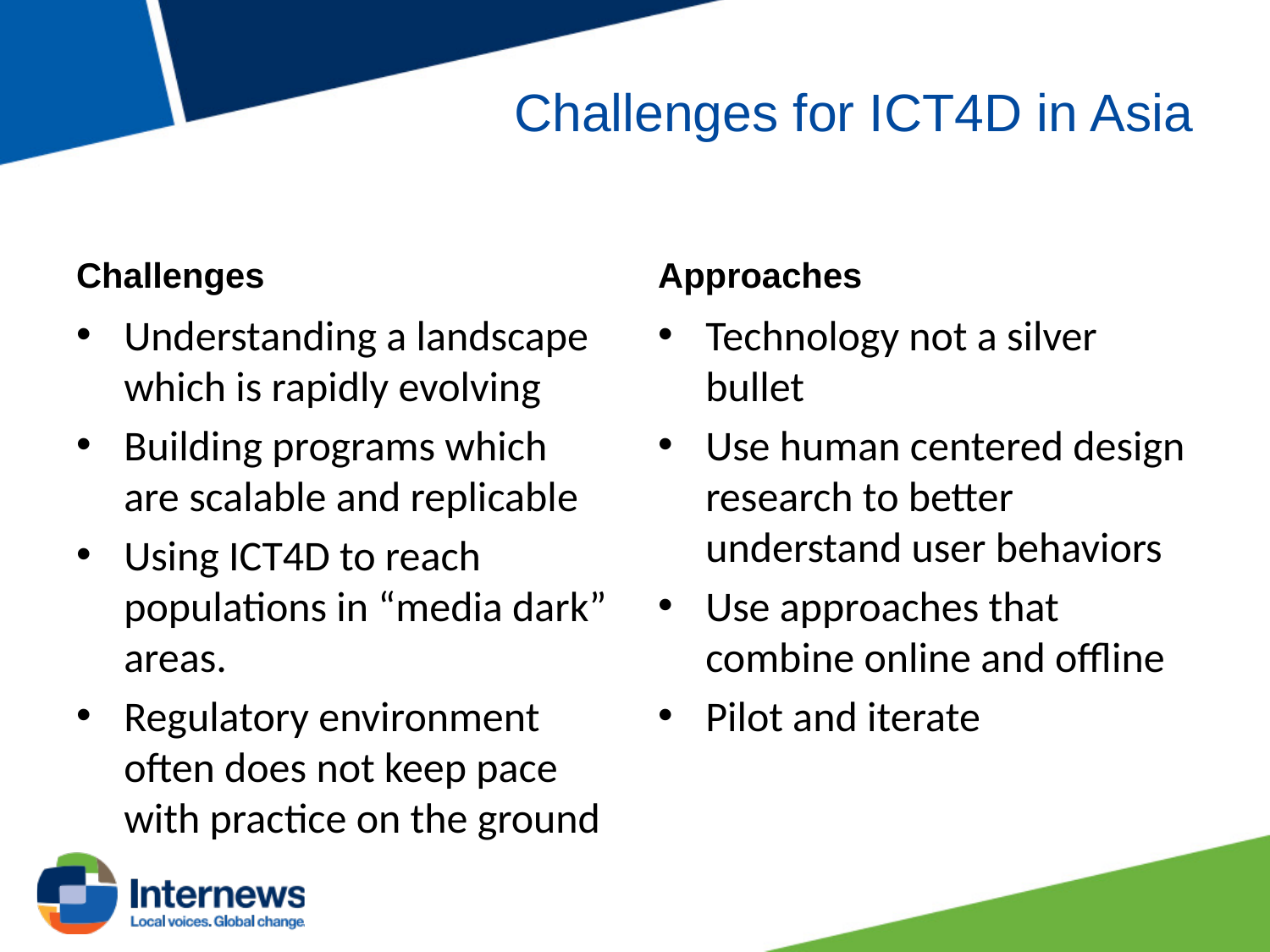

# Challenges for ICT4D in Asia
Challenges
Approaches
Understanding a landscape which is rapidly evolving
Building programs which are scalable and replicable
Using ICT4D to reach populations in “media dark” areas.
Regulatory environment often does not keep pace with practice on the ground
Technology not a silver bullet
Use human centered design research to better understand user behaviors
Use approaches that combine online and offline
Pilot and iterate